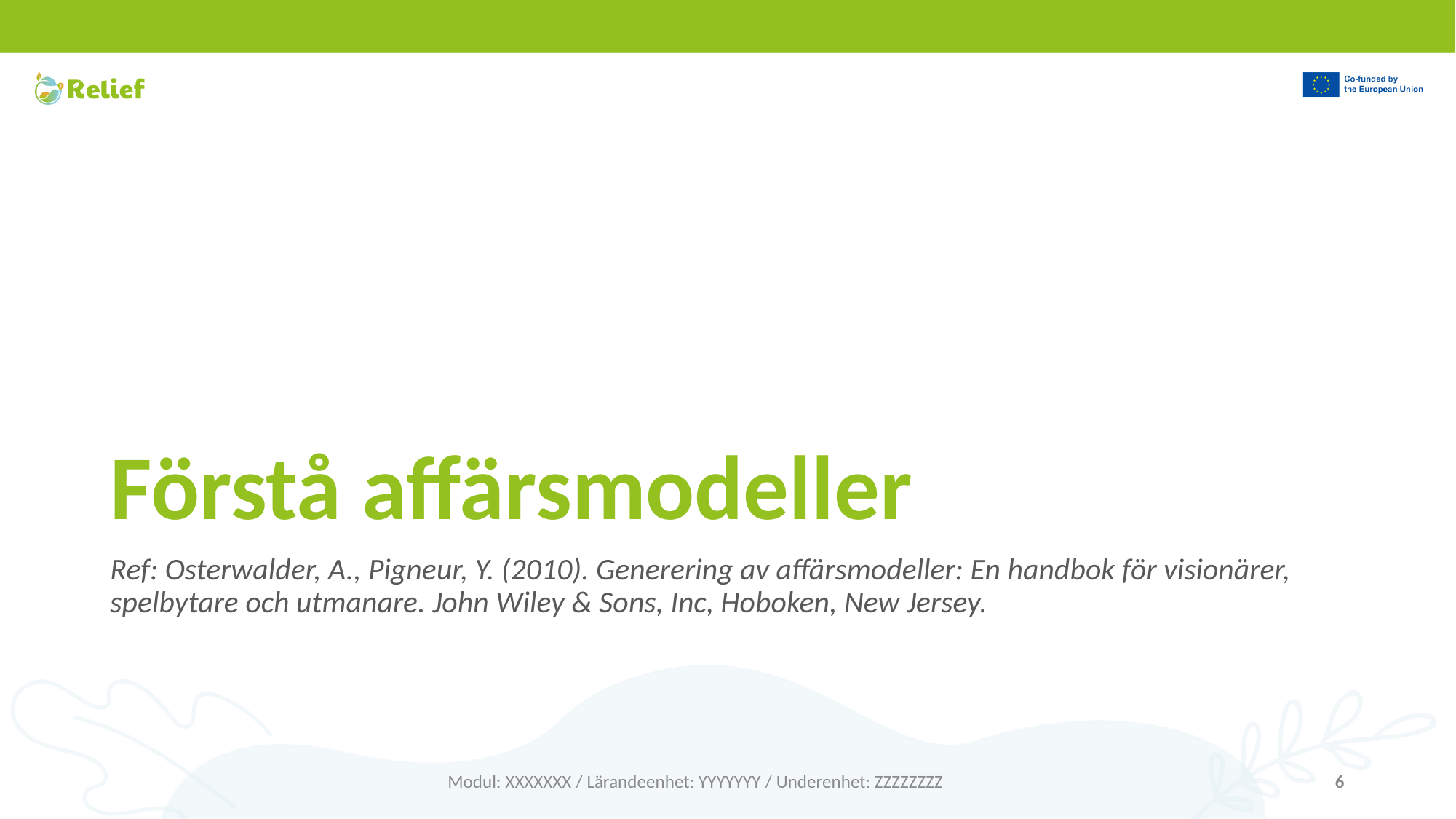

# Förstå affärsmodeller
Ref: Osterwalder, A., Pigneur, Y. (2010). Generering av affärsmodeller: En handbok för visionärer, spelbytare och utmanare. John Wiley & Sons, Inc, Hoboken, New Jersey.
Modul: XXXXXXX / Lärandeenhet: YYYYYYY / Underenhet: ZZZZZZZZ
6